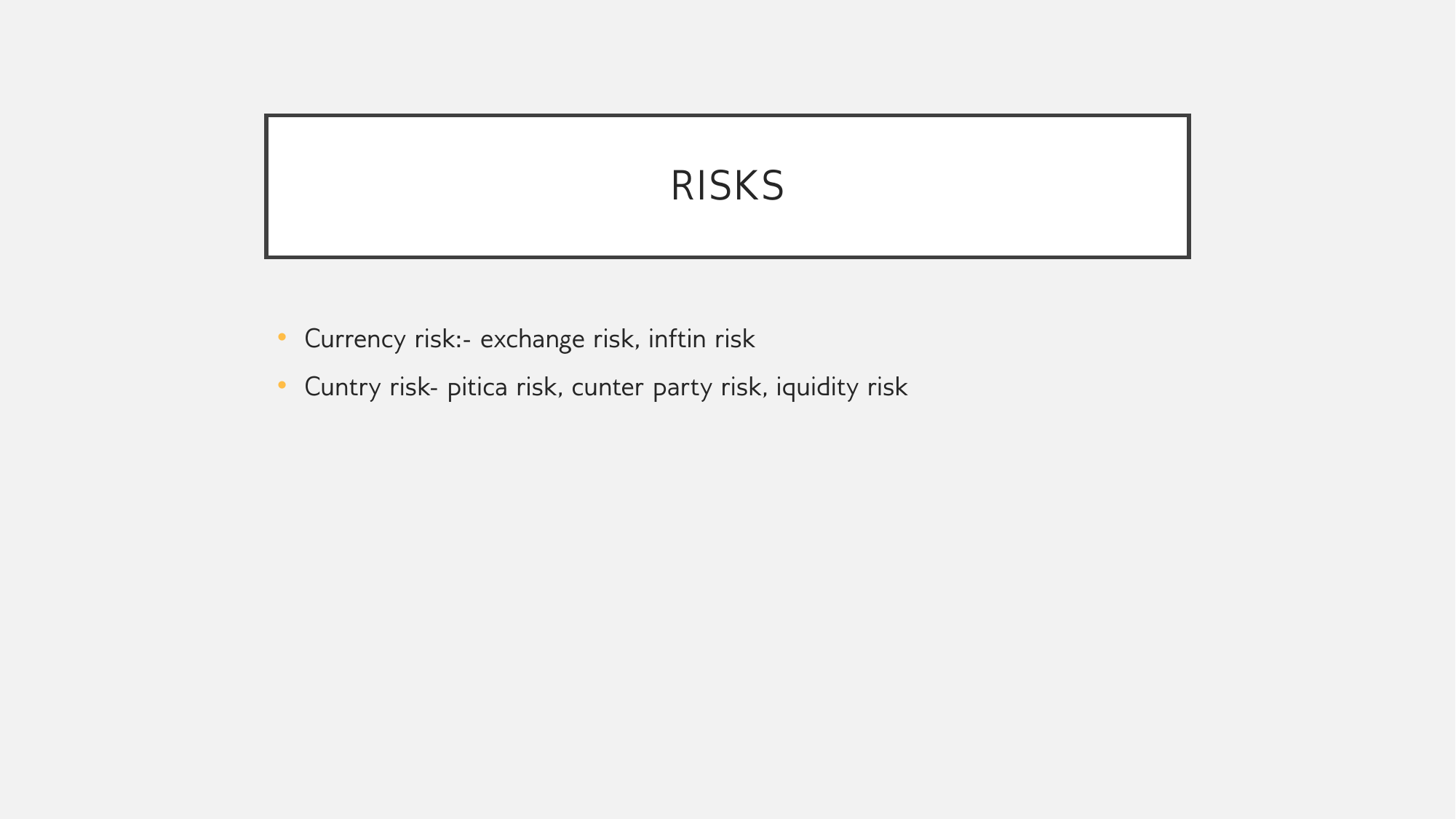

# risks
Currency risk:- exchange risk, inftin risk
Cuntry risk- pitica risk, cunter party risk, iquidity risk